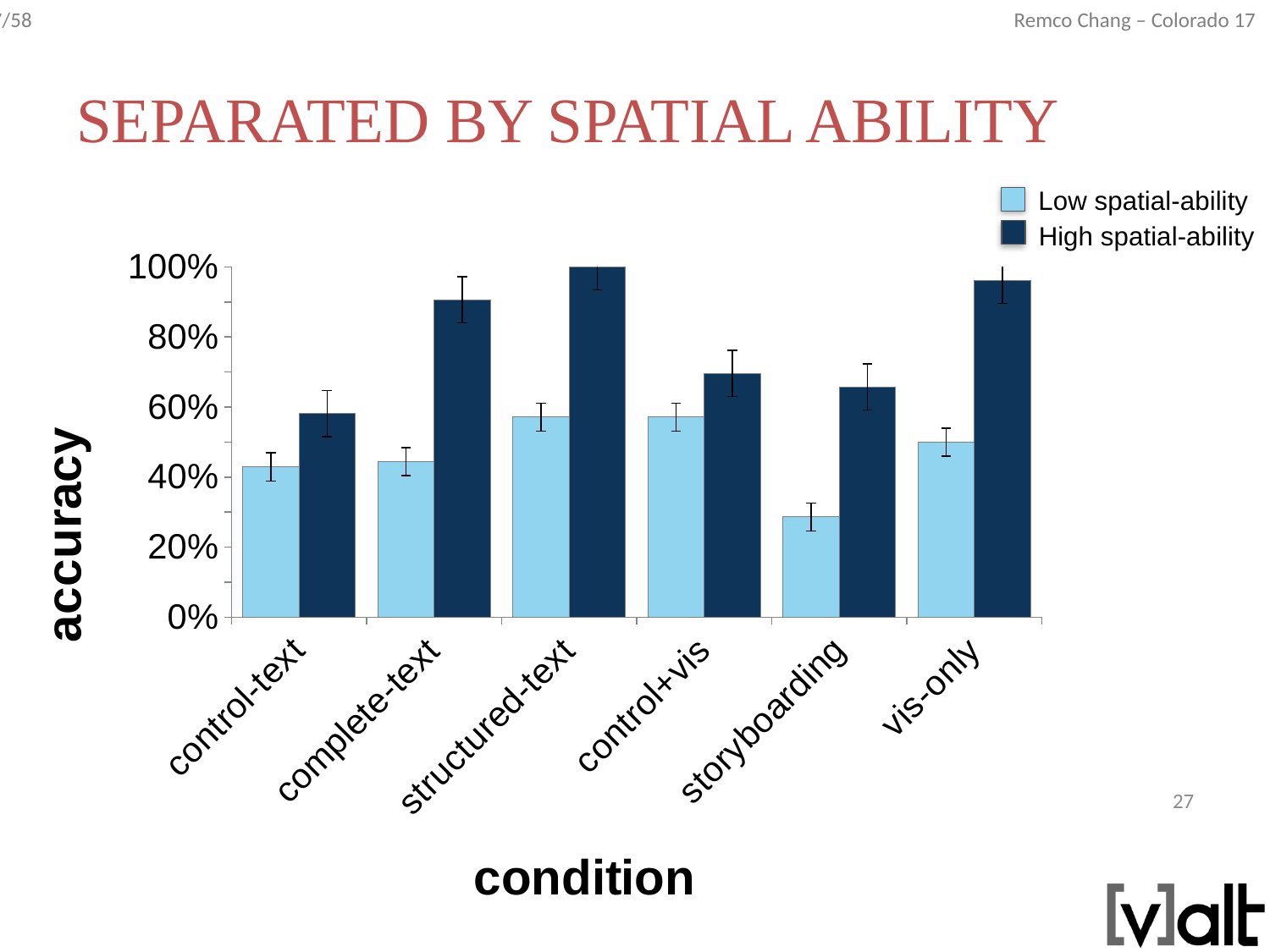

# Separated by Spatial Ability
Low spatial-ability

High spatial-ability

### Chart

| Category | low spatial ability | high spatial ability |
|---|---|---|
| control-text | 0.429 | 0.581 |
| complete-text | 0.444 | 0.906 |
| structured-text | 0.571 | 1.0 |
| control+vis | 0.571 | 0.696 |
| storyboarding | 0.286 | 0.657 |
| vis-only | 0.5 | 0.962 |
27